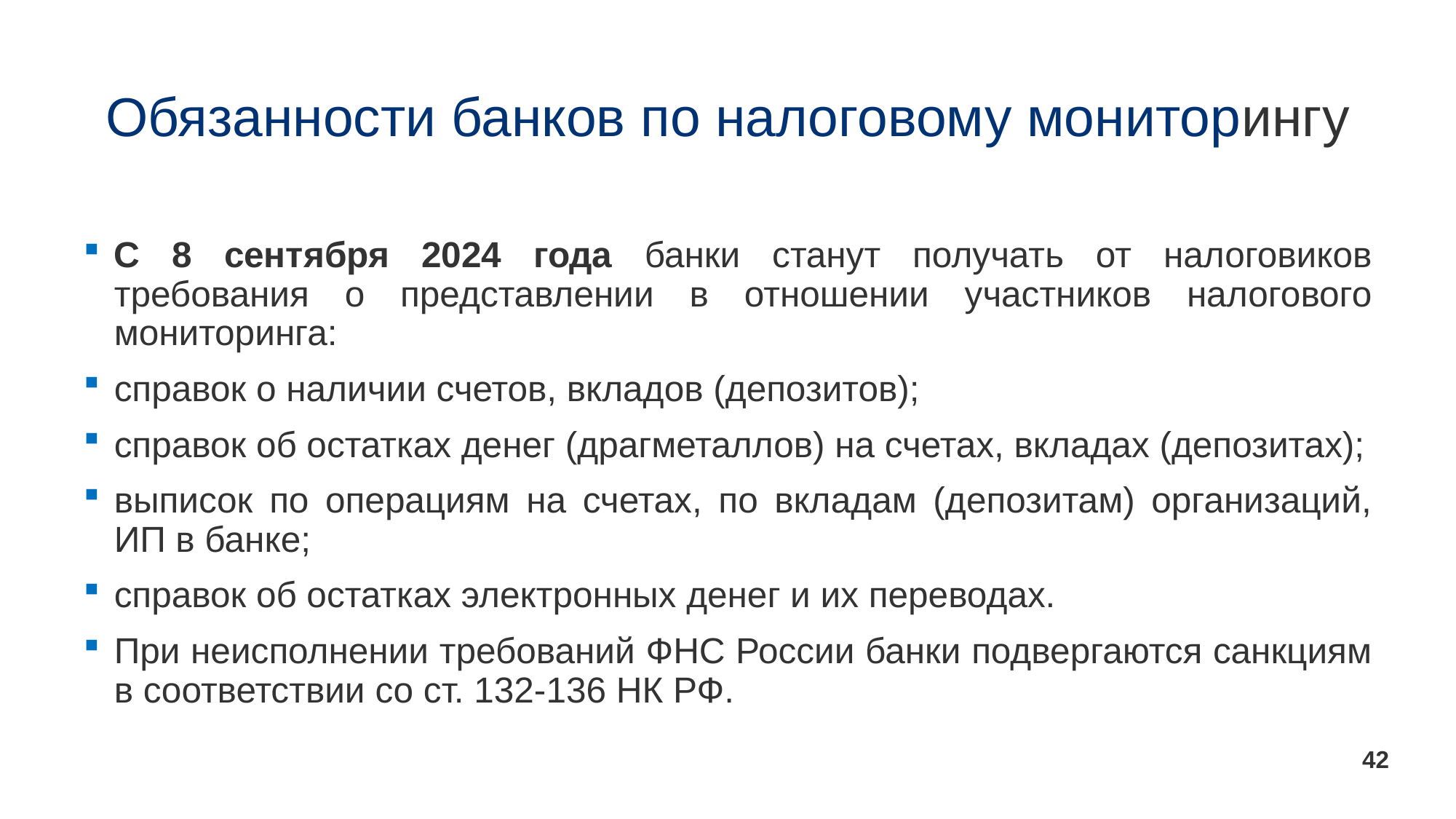

# Обязанности банков по налоговому мониторингу
С 8 сентября 2024 года банки станут получать от налоговиков требования о представлении в отношении участников налогового мониторинга:
справок о наличии счетов, вкладов (депозитов);
справок об остатках денег (драгметаллов) на счетах, вкладах (депозитах);
выписок по операциям на счетах, по вкладам (депозитам) организаций, ИП в банке;
справок об остатках электронных денег и их переводах.
При неисполнении требований ФНС России банки подвергаются санкциям в соответствии со ст. 132-136 НК РФ.